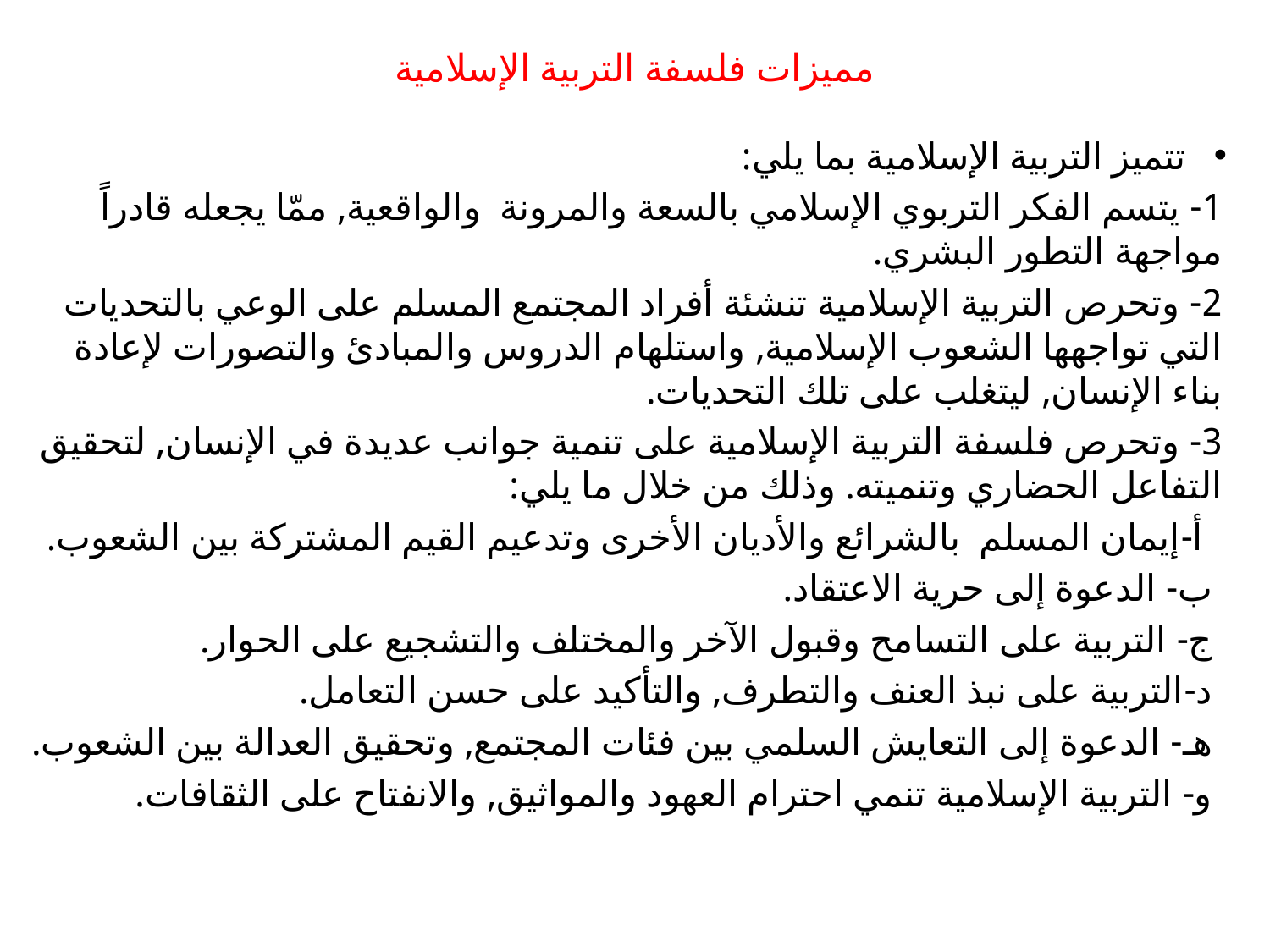

# مميزات فلسفة التربية الإسلامية
تتميز التربية الإسلامية بما يلي:
1- يتسم الفكر التربوي الإسلامي بالسعة والمرونة  والواقعية, ممّا يجعله قادراً مواجهة التطور البشري.
2- وتحرص التربية الإسلامية تنشئة أفراد المجتمع المسلم على الوعي بالتحديات التي تواجهها الشعوب الإسلامية, واستلهام الدروس والمبادئ والتصورات لإعادة بناء الإنسان, ليتغلب على تلك التحديات.
3- وتحرص فلسفة التربية الإسلامية على تنمية جوانب عديدة في الإنسان, لتحقيق التفاعل الحضاري وتنميته. وذلك من خلال ما يلي:
  أ-إيمان المسلم  بالشرائع والأديان الأخرى وتدعيم القيم المشتركة بين الشعوب.
 ب- الدعوة إلى حرية الاعتقاد.
 ج- التربية على التسامح وقبول الآخر والمختلف والتشجيع على الحوار.
 د-التربية على نبذ العنف والتطرف, والتأكيد على حسن التعامل.
 هـ- الدعوة إلى التعايش السلمي بين فئات المجتمع, وتحقيق العدالة بين الشعوب.
 و- التربية الإسلامية تنمي احترام العهود والمواثيق, والانفتاح على الثقافات.